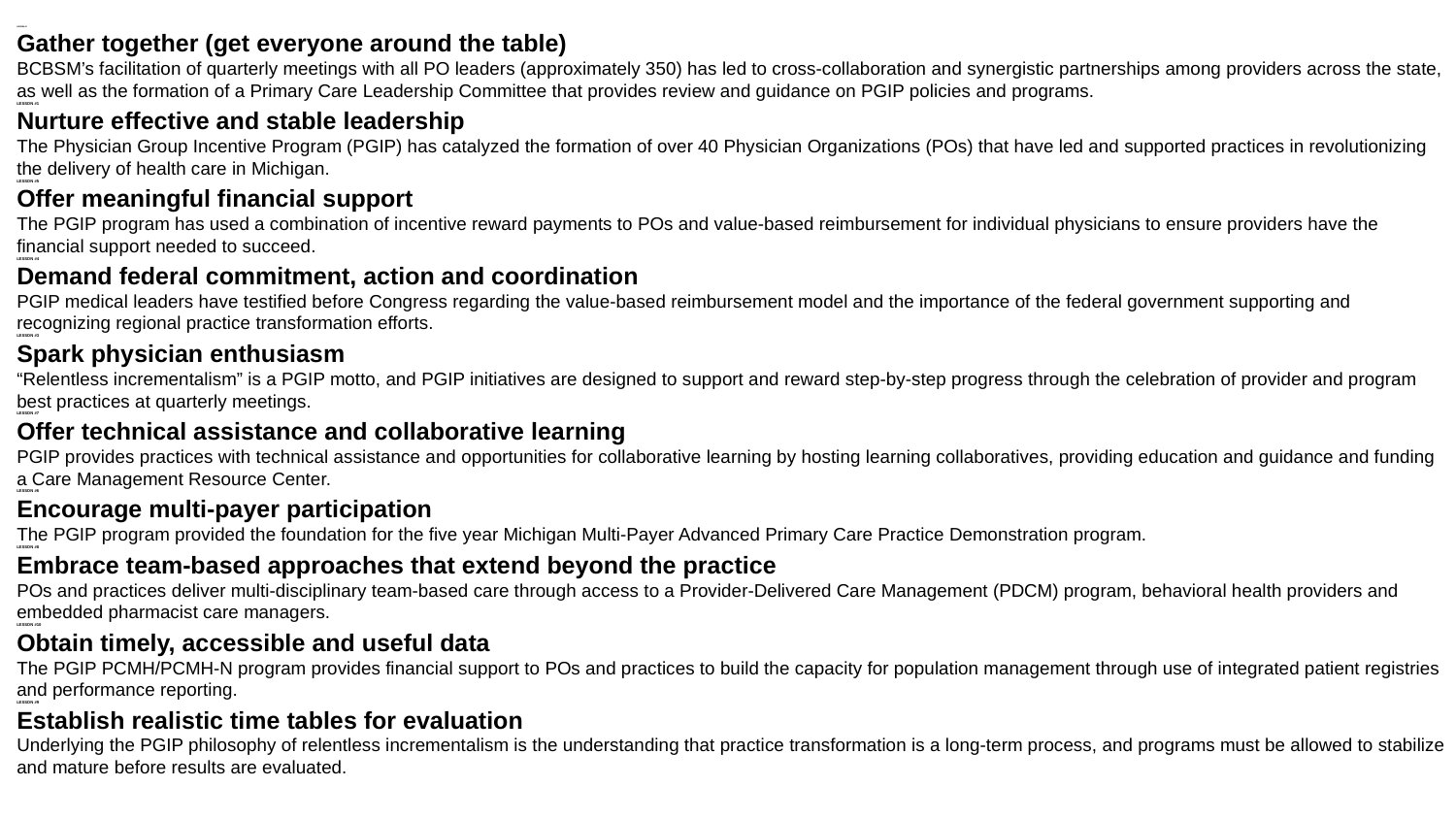

LESSON #2
Gather together (get everyone around the table)
BCBSM’s facilitation of quarterly meetings with all PO leaders (approximately 350) has led to cross-collaboration and synergistic partnerships among providers across the state, as well as the formation of a Primary Care Leadership Committee that provides review and guidance on PGIP policies and programs.
LESSON #1
Nurture effective and stable leadership
The Physician Group Incentive Program (PGIP) has catalyzed the formation of over 40 Physician Organizations (POs) that have led and supported practices in revolutionizing the delivery of health care in Michigan.
LESSON #5
Offer meaningful financial support
The PGIP program has used a combination of incentive reward payments to POs and value-based reimbursement for individual physicians to ensure providers have the financial support needed to succeed.
LESSON #4
Demand federal commitment, action and coordination
PGIP medical leaders have testified before Congress regarding the value-based reimbursement model and the importance of the federal government supporting and recognizing regional practice transformation efforts.
LESSON #3
Spark physician enthusiasm
“Relentless incrementalism” is a PGIP motto, and PGIP initiatives are designed to support and reward step-by-step progress through the celebration of provider and program best practices at quarterly meetings.
LESSON #7
Offer technical assistance and collaborative learning
PGIP provides practices with technical assistance and opportunities for collaborative learning by hosting learning collaboratives, providing education and guidance and funding a Care Management Resource Center.
LESSON #6
Encourage multi-payer participation
The PGIP program provided the foundation for the five year Michigan Multi-Payer Advanced Primary Care Practice Demonstration program.
LESSON #8
Embrace team-based approaches that extend beyond the practice
POs and practices deliver multi-disciplinary team-based care through access to a Provider-Delivered Care Management (PDCM) program, behavioral health providers and embedded pharmacist care managers.
LESSON #10
Obtain timely, accessible and useful data
The PGIP PCMH/PCMH-N program provides financial support to POs and practices to build the capacity for population management through use of integrated patient registries and performance reporting.
LESSON #9
Establish realistic time tables for evaluation
Underlying the PGIP philosophy of relentless incrementalism is the understanding that practice transformation is a long-term process, and programs must be allowed to stabilize and mature before results are evaluated.